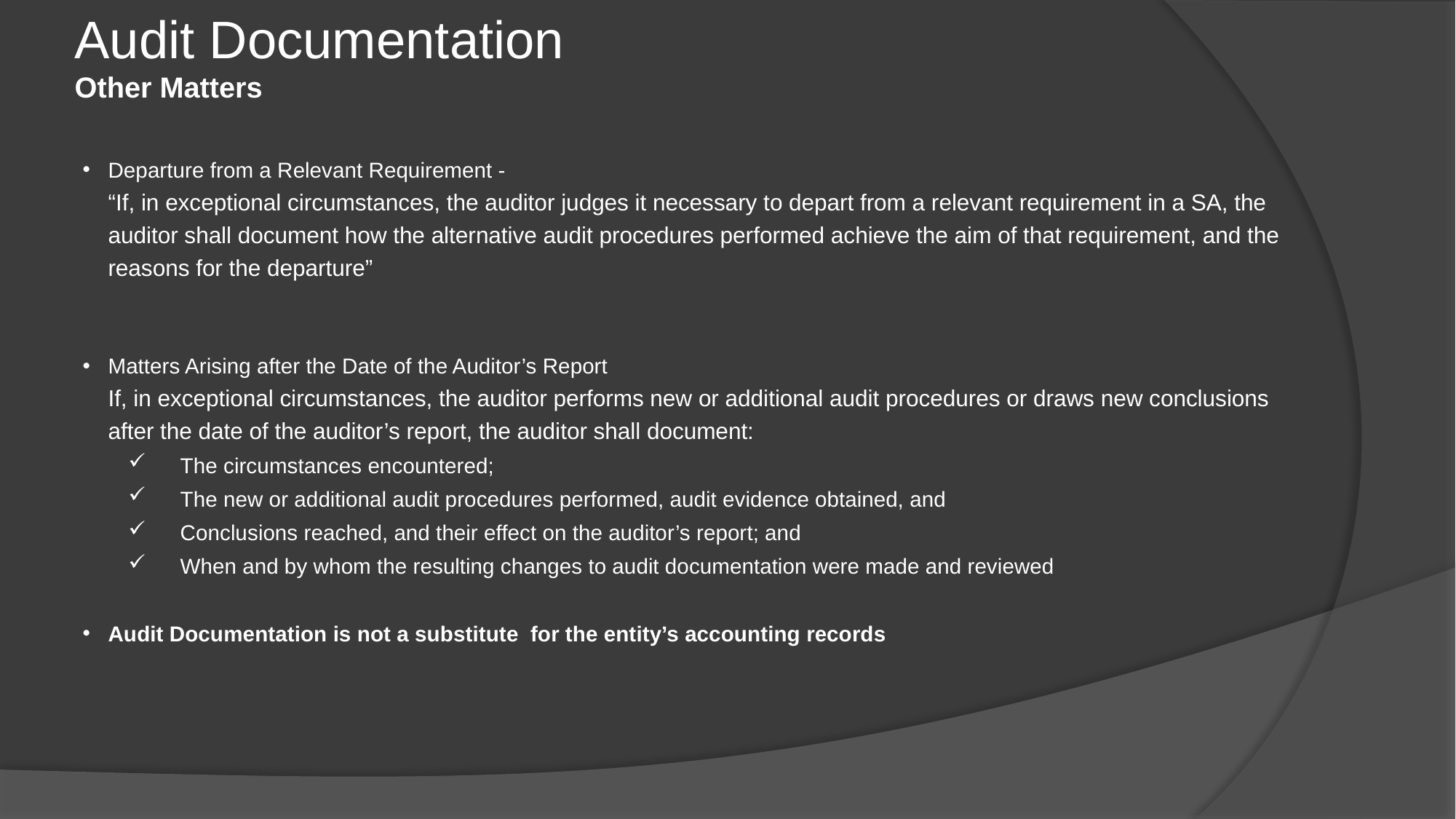

# Audit Documentation Other Matters
Departure from a Relevant Requirement -
“If, in exceptional circumstances, the auditor judges it necessary to depart from a relevant requirement in a SA, the auditor shall document how the alternative audit procedures performed achieve the aim of that requirement, and the reasons for the departure”

Matters Arising after the Date of the Auditor’s Report
If, in exceptional circumstances, the auditor performs new or additional audit procedures or draws new conclusions after the date of the auditor’s report, the auditor shall document:
The circumstances encountered;
The new or additional audit procedures performed, audit evidence obtained, and
Conclusions reached, and their effect on the auditor’s report; and
When and by whom the resulting changes to audit documentation were made and reviewed

Audit Documentation is not a substitute  for the entity’s accounting records